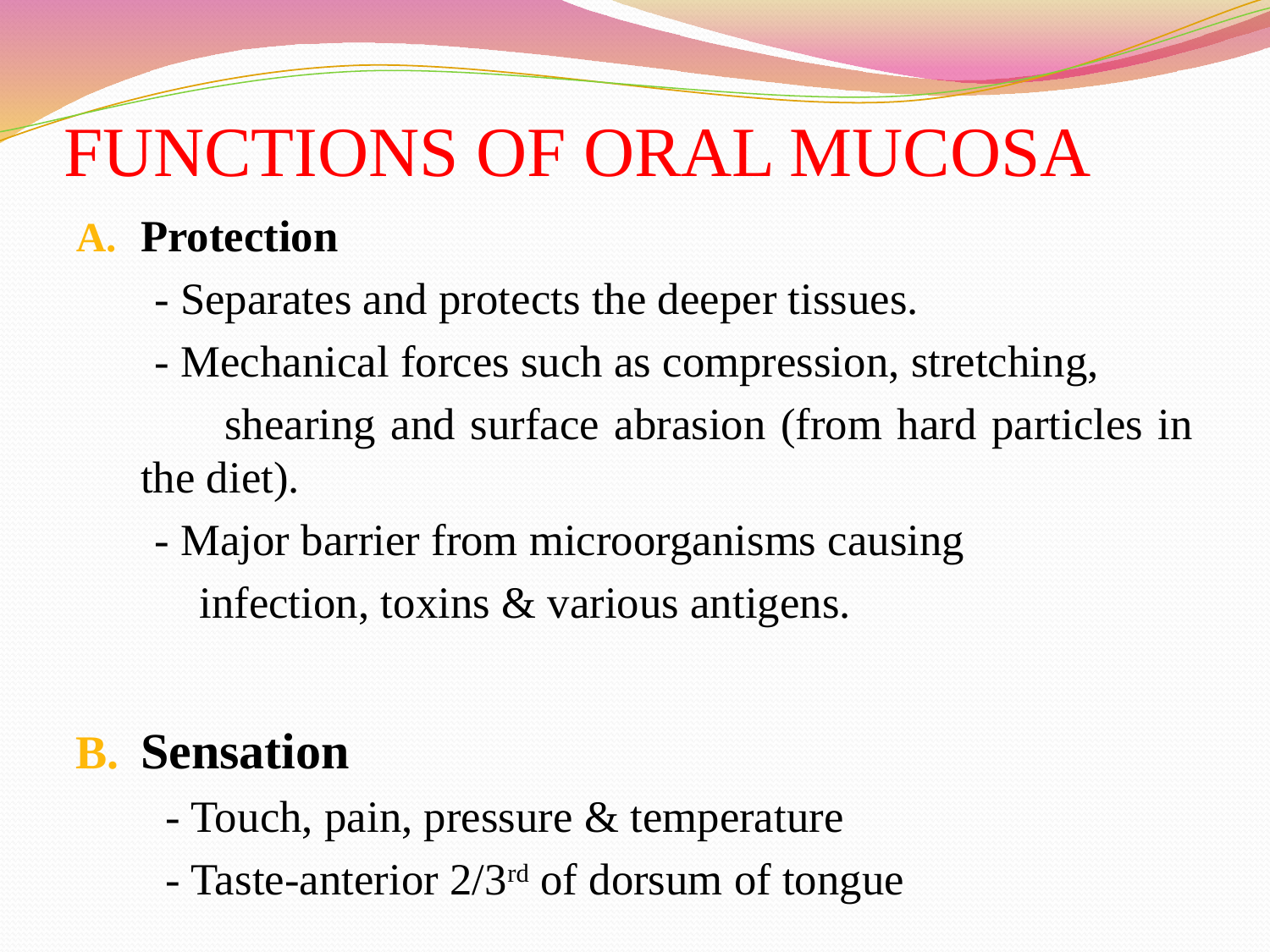

# FUNCTIONS OF ORAL MUCOSA
Protection
       - Separates and protects the deeper tissues.
       - Mechanical forces such as compression, stretching,
          shearing and surface abrasion (from hard particles in the diet).
       - Major barrier from microorganisms causing
           infection, toxins & various antigens.

Sensation
        - Touch, pain, pressure & temperature
        - Taste-anterior 2/3rd of dorsum of tongue